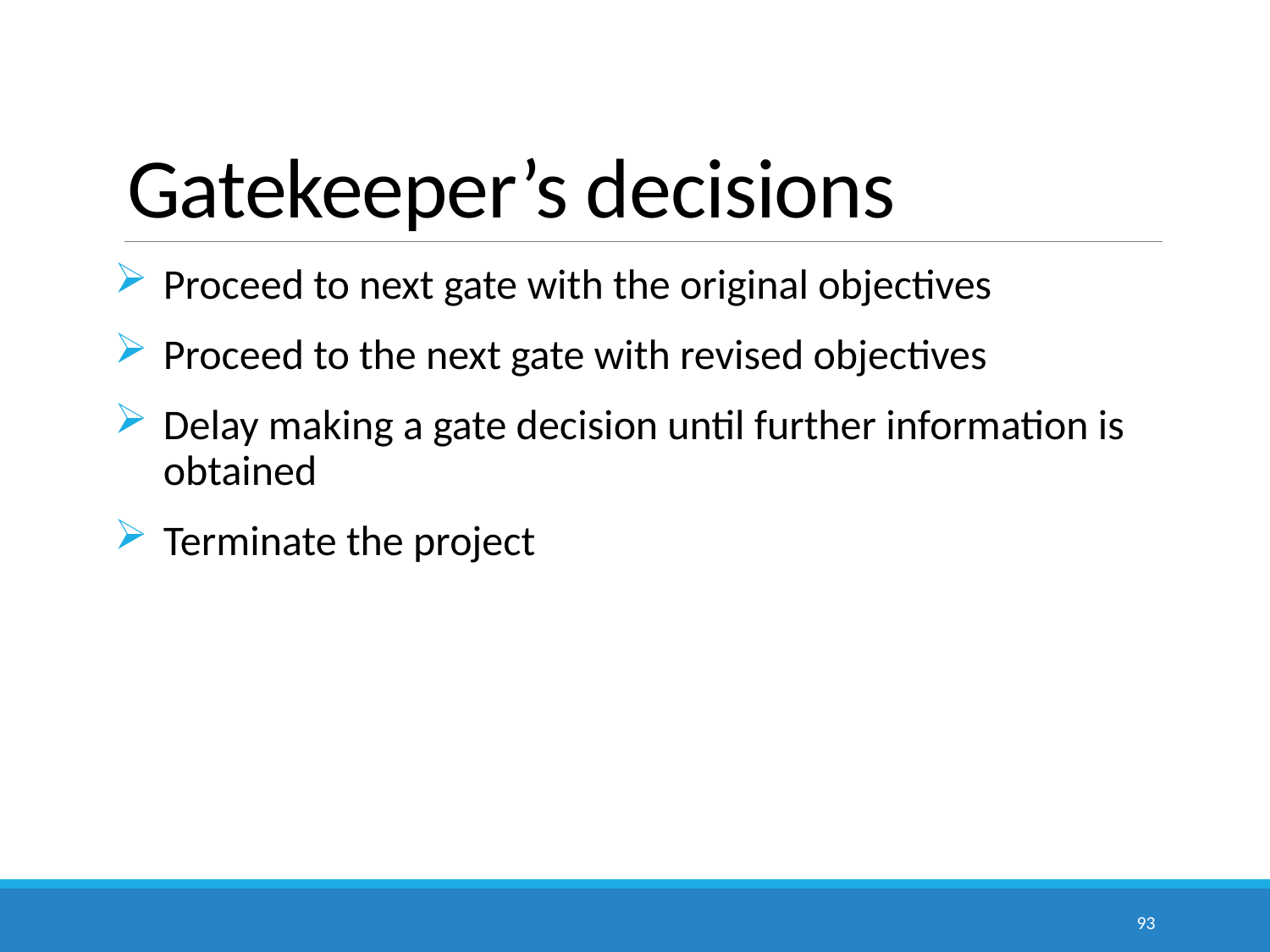

# Gatekeeper’s decisions
Proceed to next gate with the original objectives
Proceed to the next gate with revised objectives
Delay making a gate decision until further information is obtained
Terminate the project
93